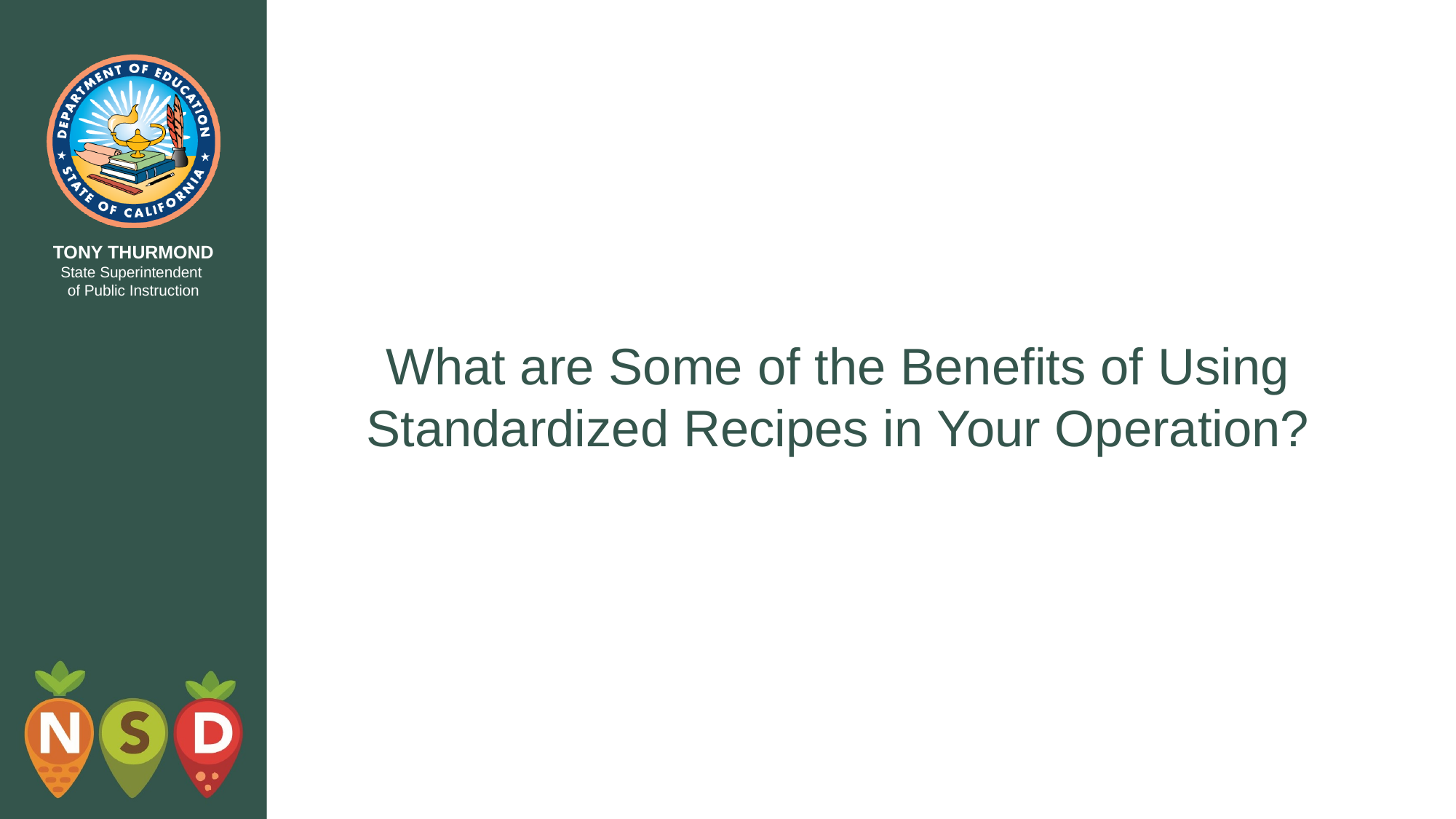

# What are Some of the Benefits of Using Standardized Recipes in Your Operation?